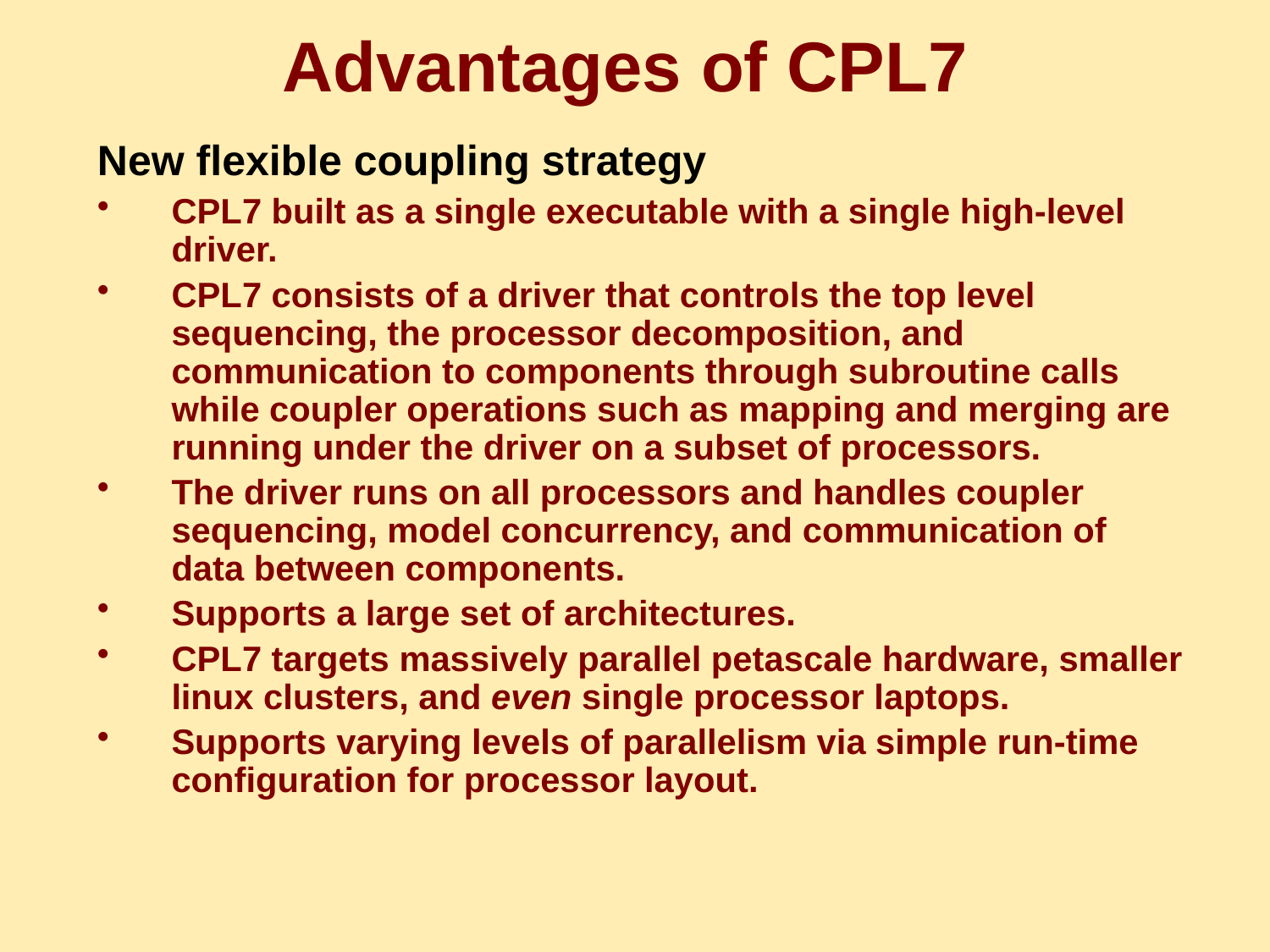

# Advantages of CPL7
New flexible coupling strategy
CPL7 built as a single executable with a single high-level driver.
CPL7 consists of a driver that controls the top level sequencing, the processor decomposition, and communication to components through subroutine calls while coupler operations such as mapping and merging are running under the driver on a subset of processors.
The driver runs on all processors and handles coupler sequencing, model concurrency, and communication of data between components.
Supports a large set of architectures.
CPL7 targets massively parallel petascale hardware, smaller linux clusters, and even single processor laptops.
Supports varying levels of parallelism via simple run-time configuration for processor layout.